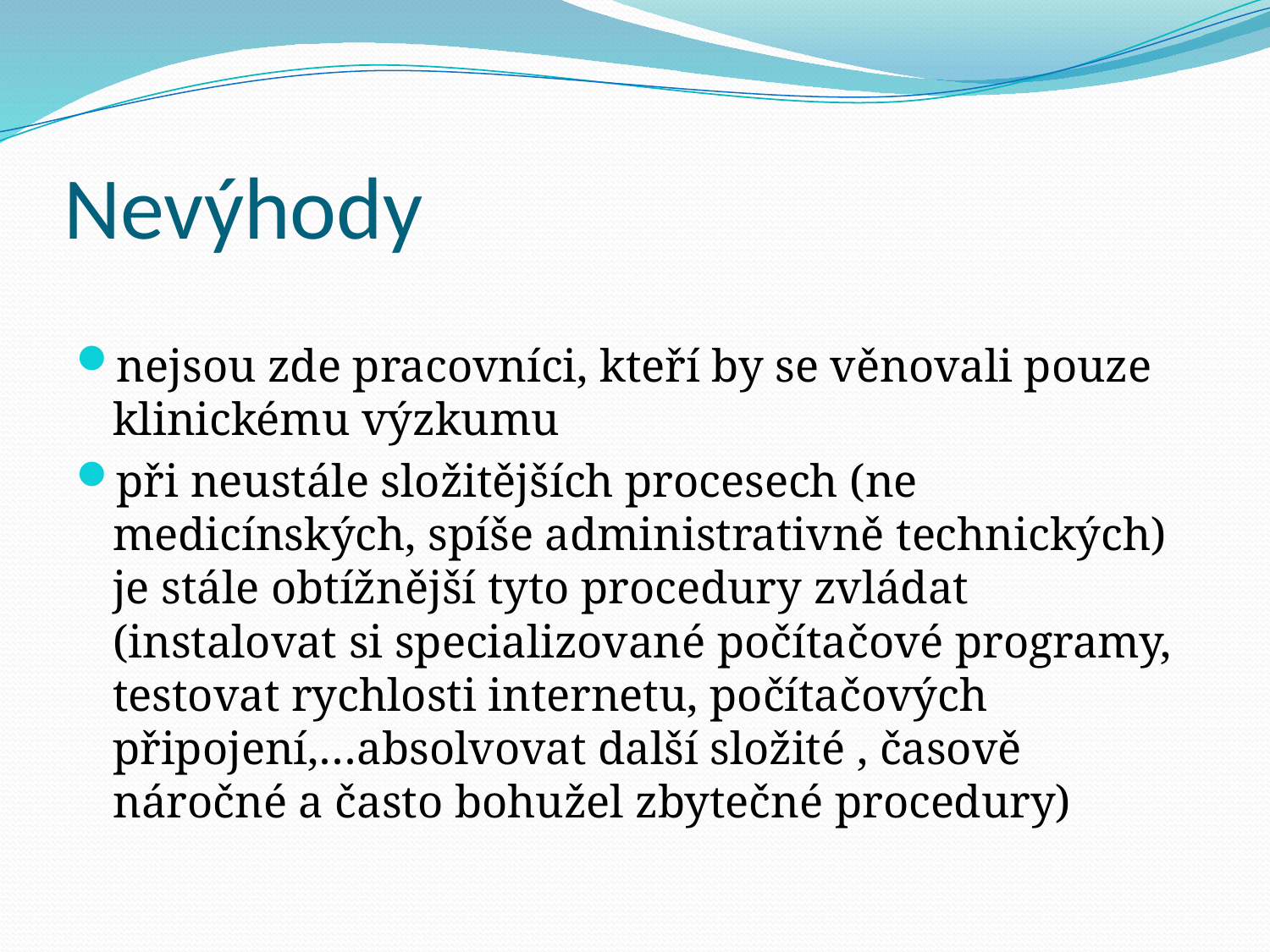

# Nevýhody

nejsou zde pracovníci, kteří by se věnovali pouze klinickému výzkumu
při neustále složitějších procesech (ne medicínských, spíše administrativně technických) je stále obtížnější tyto procedury zvládat (instalovat si specializované počítačové programy, testovat rychlosti internetu, počítačových připojení,…absolvovat další složité , časově náročné a často bohužel zbytečné procedury)